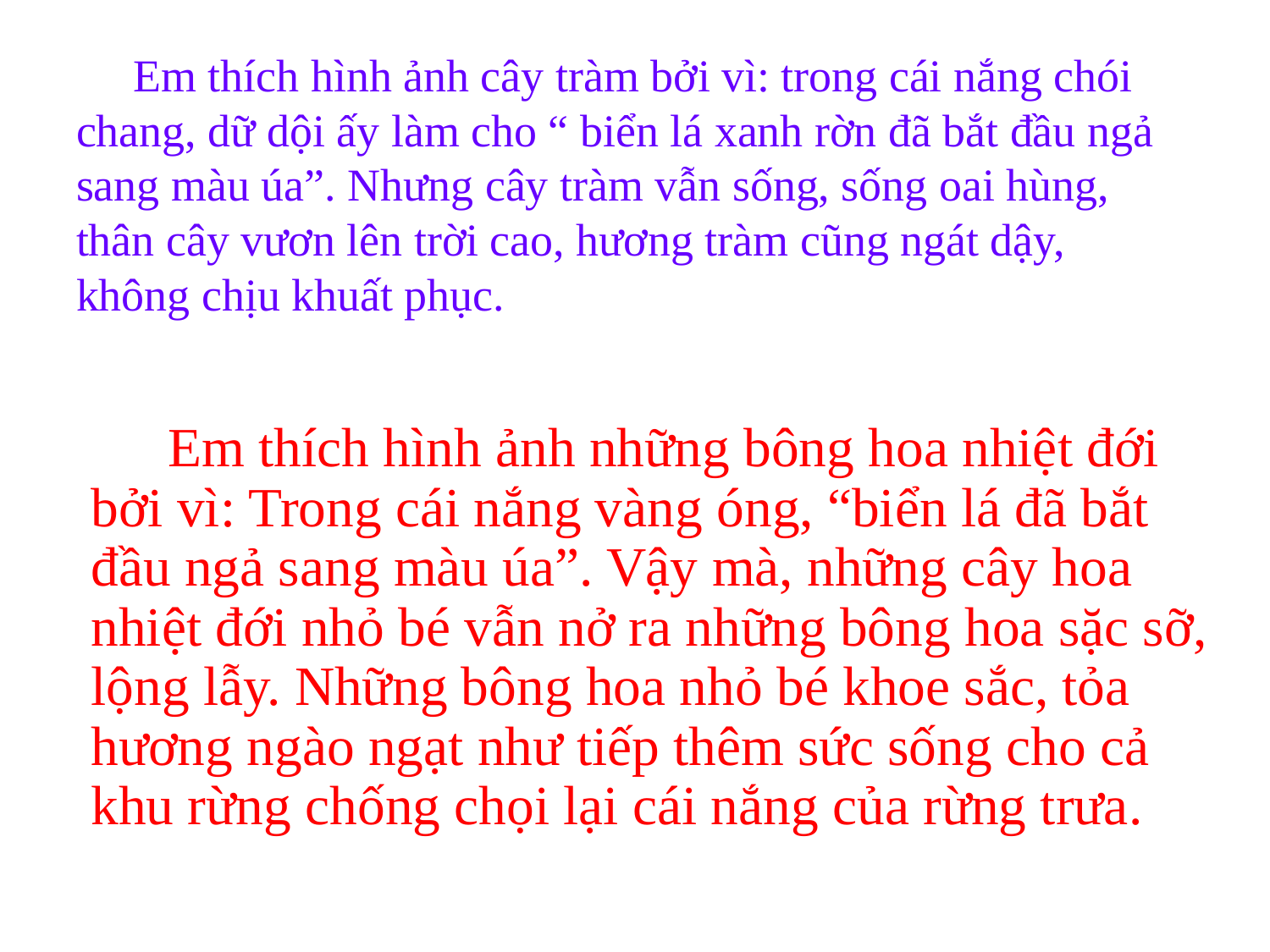

# Em thích hình ảnh cây tràm bởi vì: trong cái nắng chói chang, dữ dội ấy làm cho “ biển lá xanh rờn đã bắt đầu ngả sang màu úa”. Nhưng cây tràm vẫn sống, sống oai hùng, thân cây vươn lên trời cao, hương tràm cũng ngát dậy, không chịu khuất phục.
         Em thích hình ảnh những bông hoa nhiệt đới bởi vì: Trong cái nắng vàng óng, “biển lá đã bắt đầu ngả sang màu úa”. Vậy mà, những cây hoa nhiệt đới nhỏ bé vẫn nở ra những bông hoa sặc sỡ, lộng lẫy. Những bông hoa nhỏ bé khoe sắc, tỏa hương ngào ngạt như tiếp thêm sức sống cho cả khu rừng chống chọi lại cái nắng của rừng trưa.